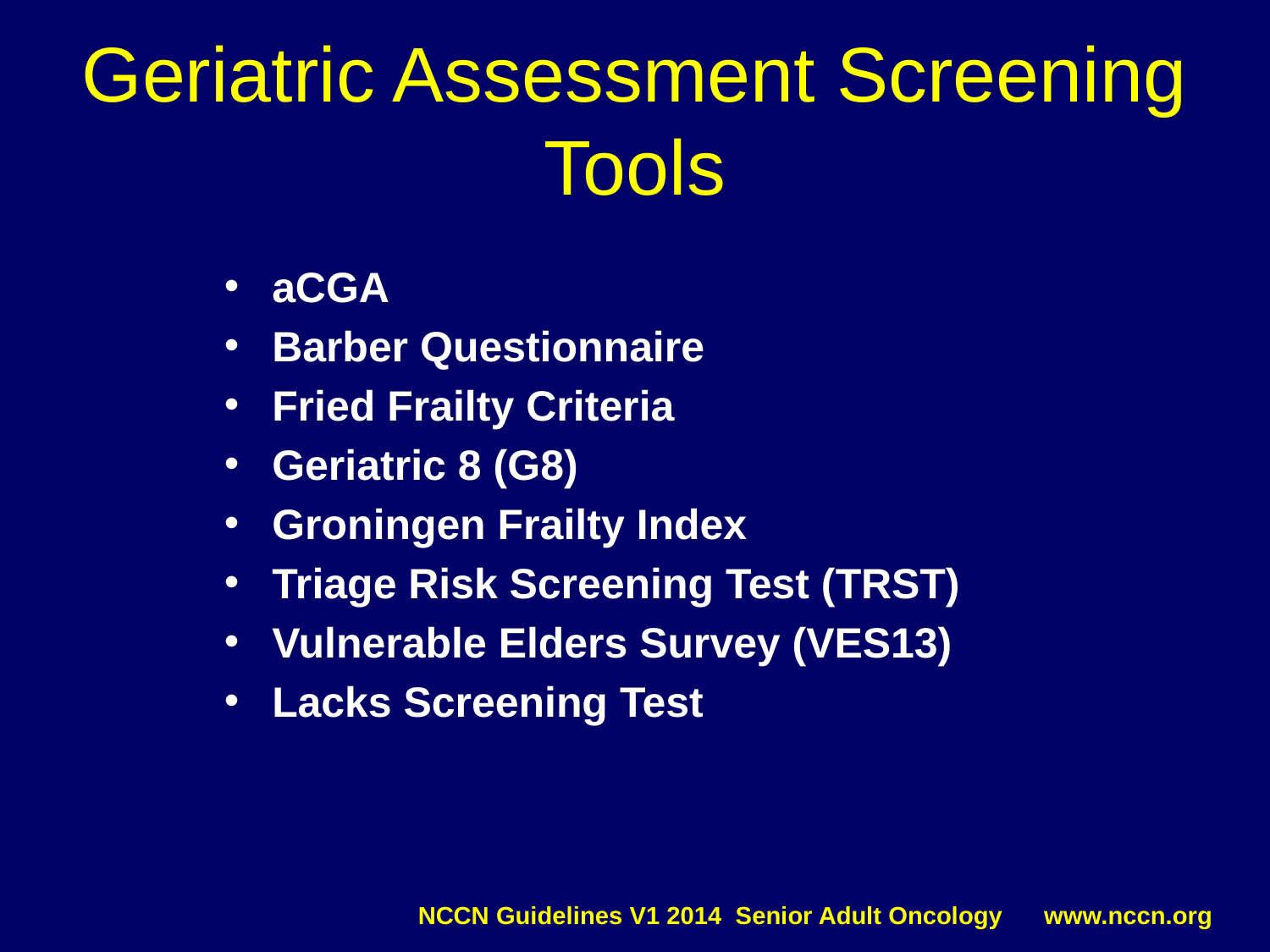

# Geriatric Assessment Screening Tools
aCGA
Barber Questionnaire
Fried Frailty Criteria
Geriatric 8 (G8)
Groningen Frailty Index
Triage Risk Screening Test (TRST)
Vulnerable Elders Survey (VES13)
Lacks Screening Test
NCCN Guidelines V1 2014  Senior Adult Oncology      www.nccn.org